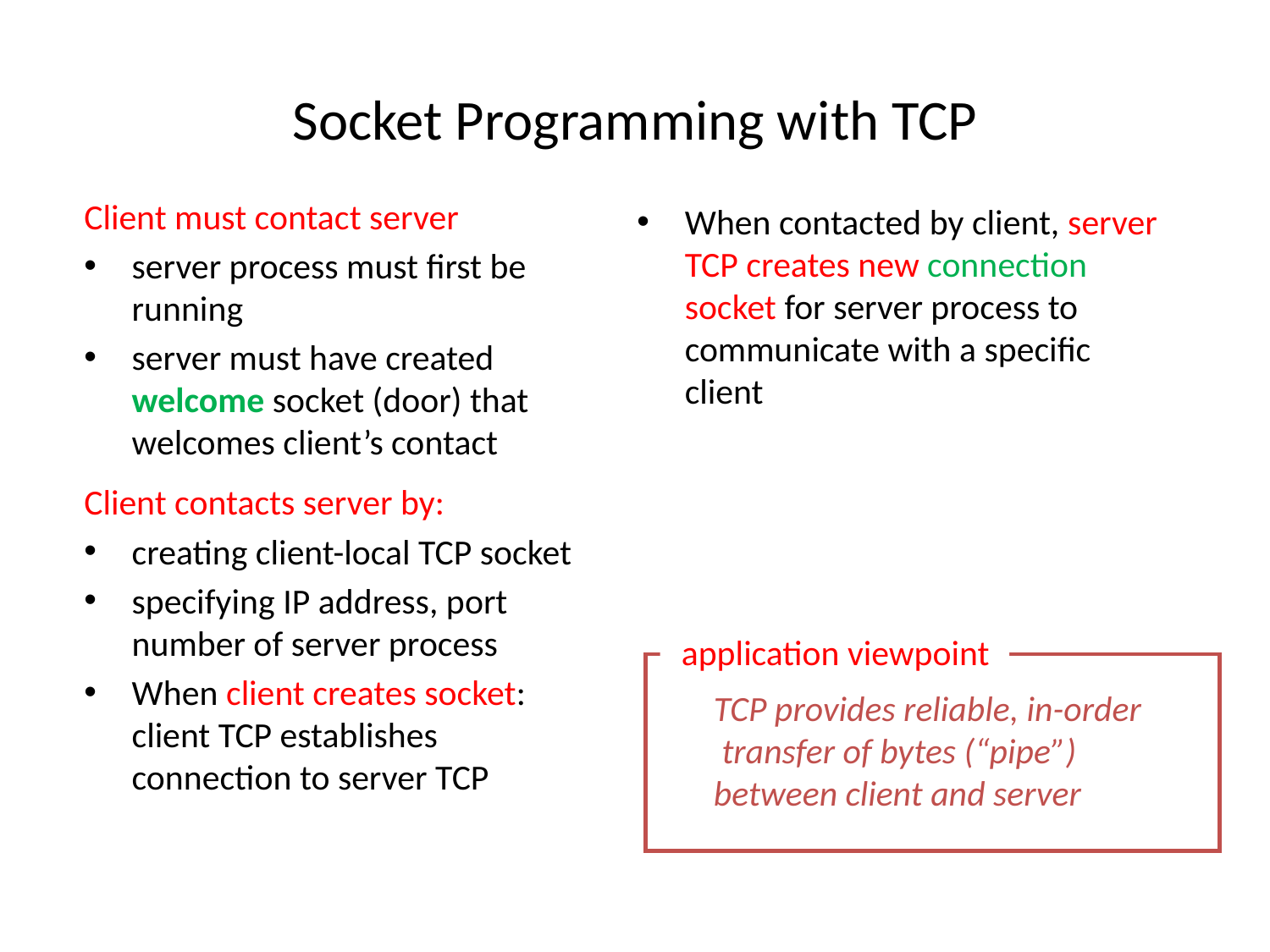

# Socket Programming with TCP
Client must contact server
server process must first be running
server must have created welcome socket (door) that welcomes client’s contact
Client contacts server by:
creating client-local TCP socket
specifying IP address, port number of server process
When client creates socket: client TCP establishes connection to server TCP
When contacted by client, server TCP creates new connection socket for server process to communicate with a specific client
application viewpoint

TCP provides reliable, in-order
 transfer of bytes (“pipe”)
between client and server